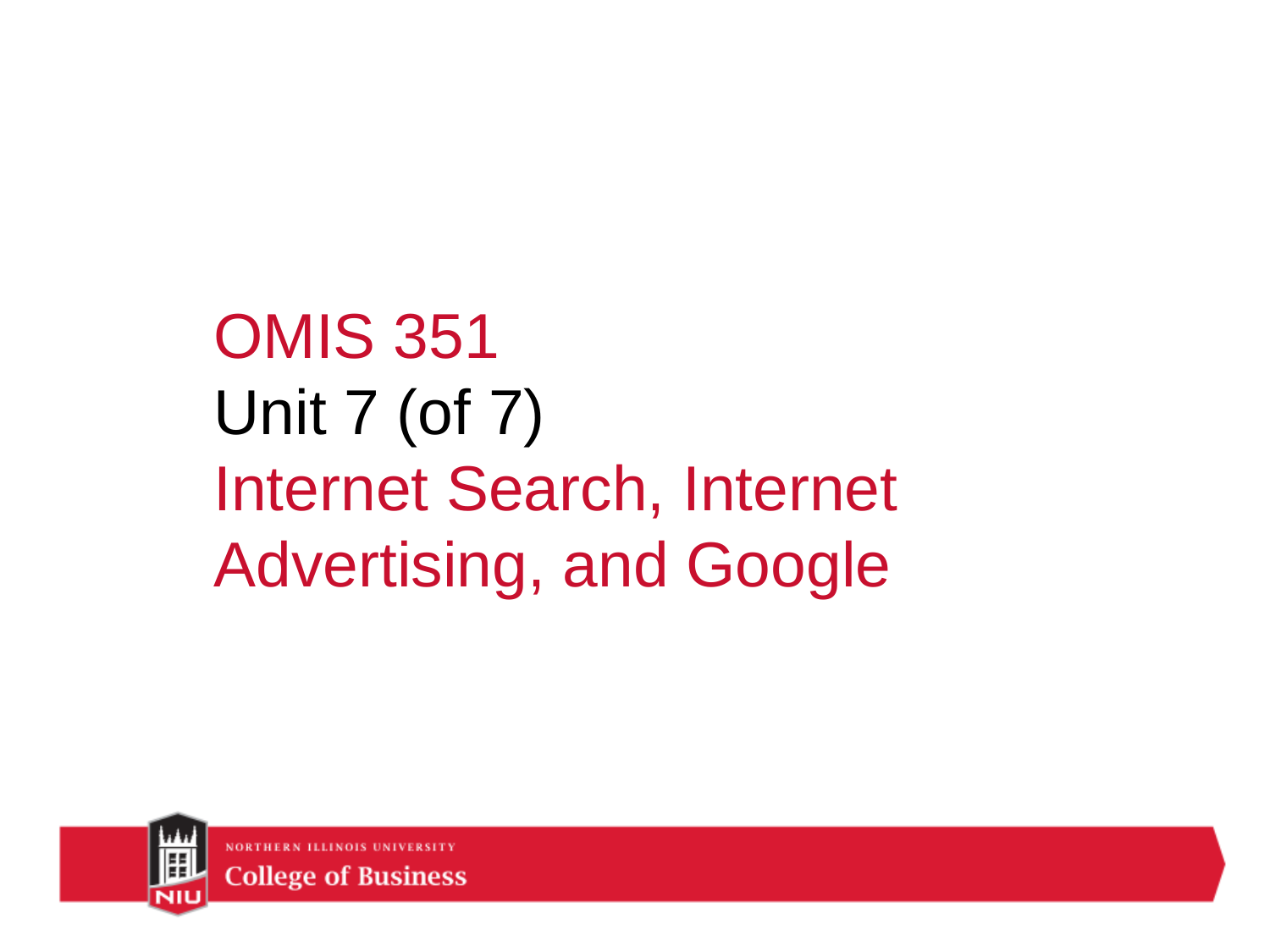

# OMIS 351 Unit 7 (of 7) Internet Search, Internet Advertising, and Google